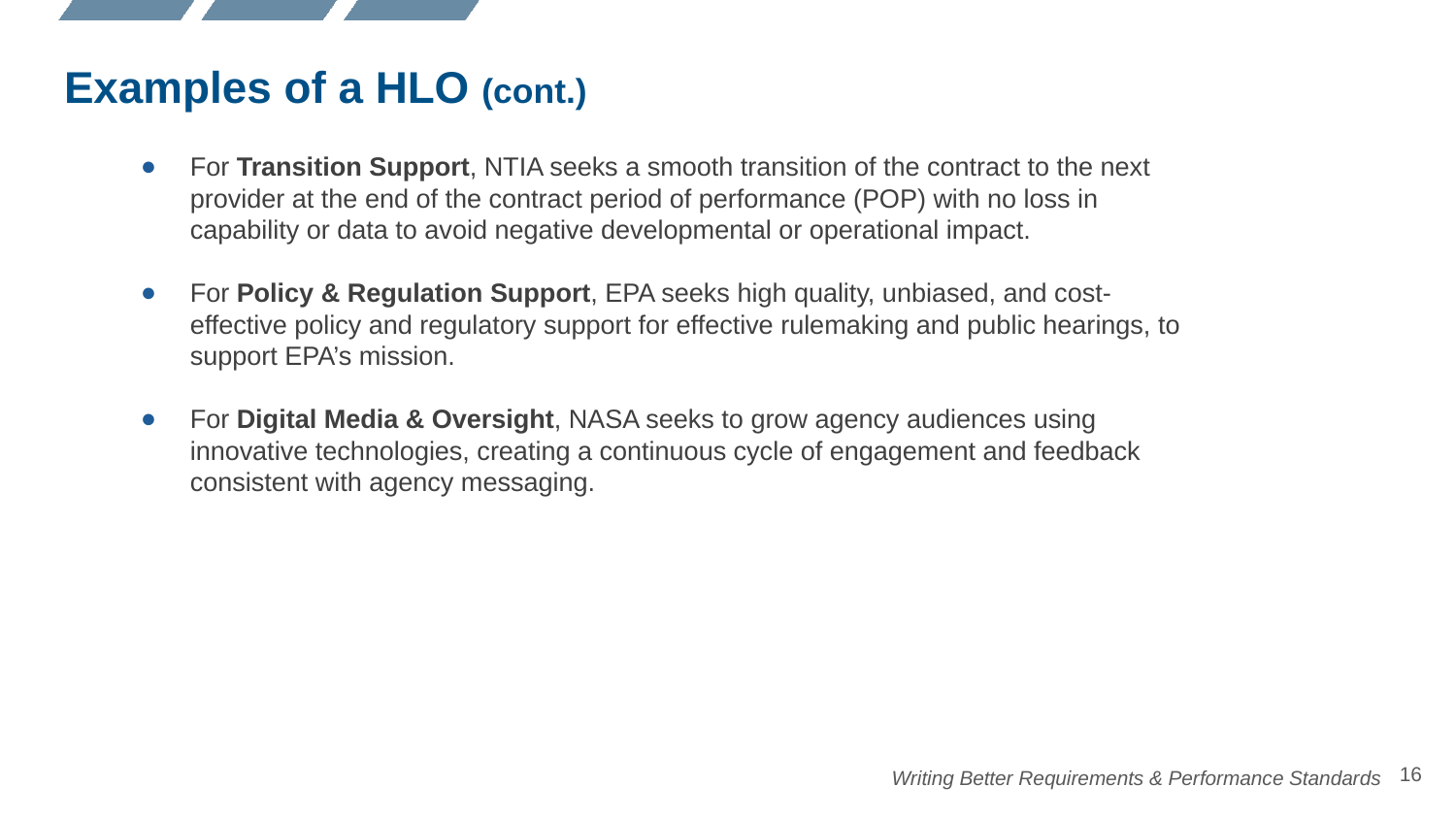

# Examples of a HLO (cont.)

For Transition Support, NTIA seeks a smooth transition of the contract to the next provider at the end of the contract period of performance (POP) with no loss in capability or data to avoid negative developmental or operational impact.
For Policy & Regulation Support, EPA seeks high quality, unbiased, and cost-effective policy and regulatory support for effective rulemaking and public hearings, to support EPA’s mission.
For Digital Media & Oversight, NASA seeks to grow agency audiences using innovative technologies, creating a continuous cycle of engagement and feedback consistent with agency messaging.

16